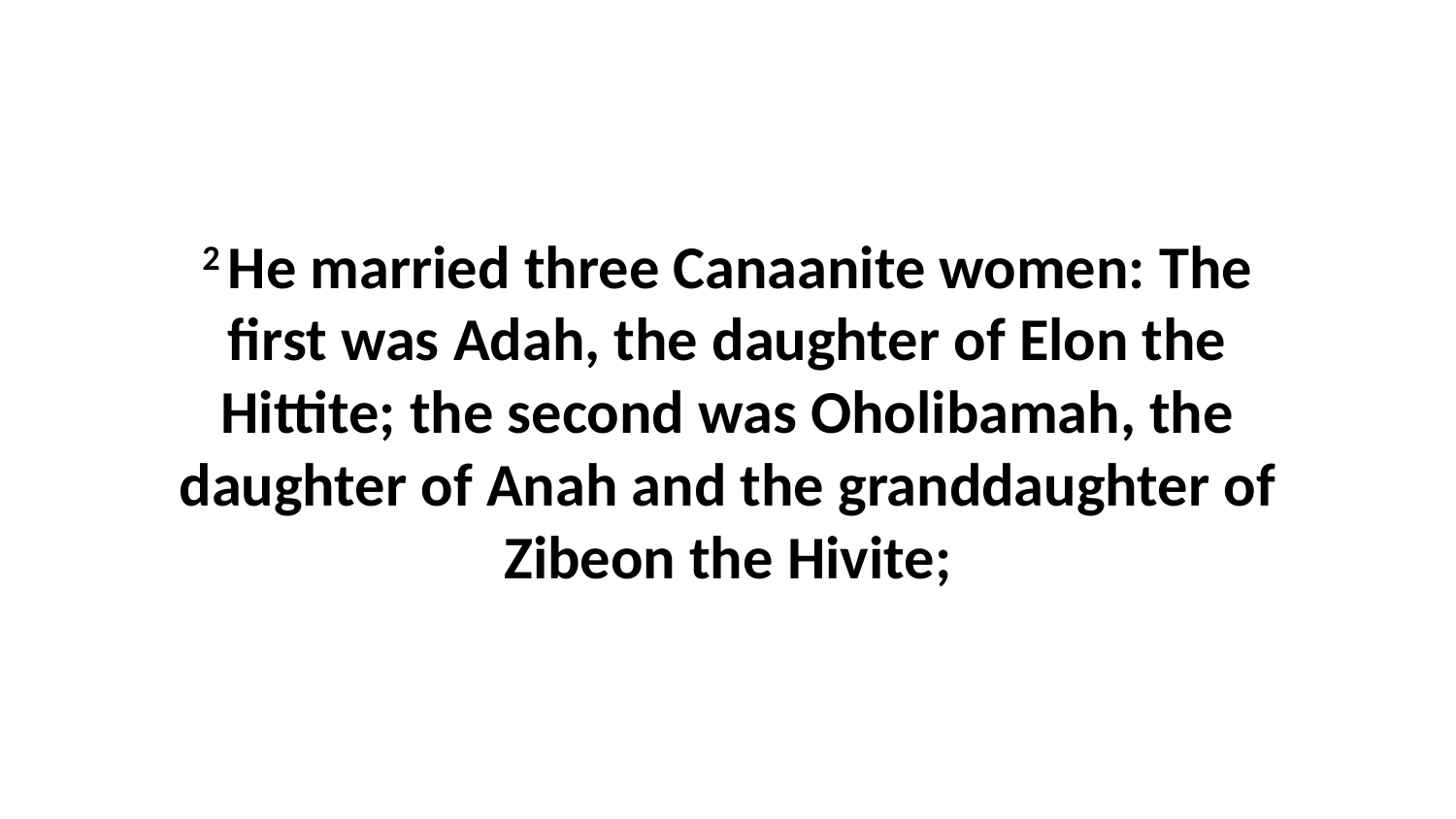

2 He married three Canaanite women: The first was Adah, the daughter of Elon the Hittite; the second was Oholibamah, the daughter of Anah and the granddaughter of Zibeon the Hivite;